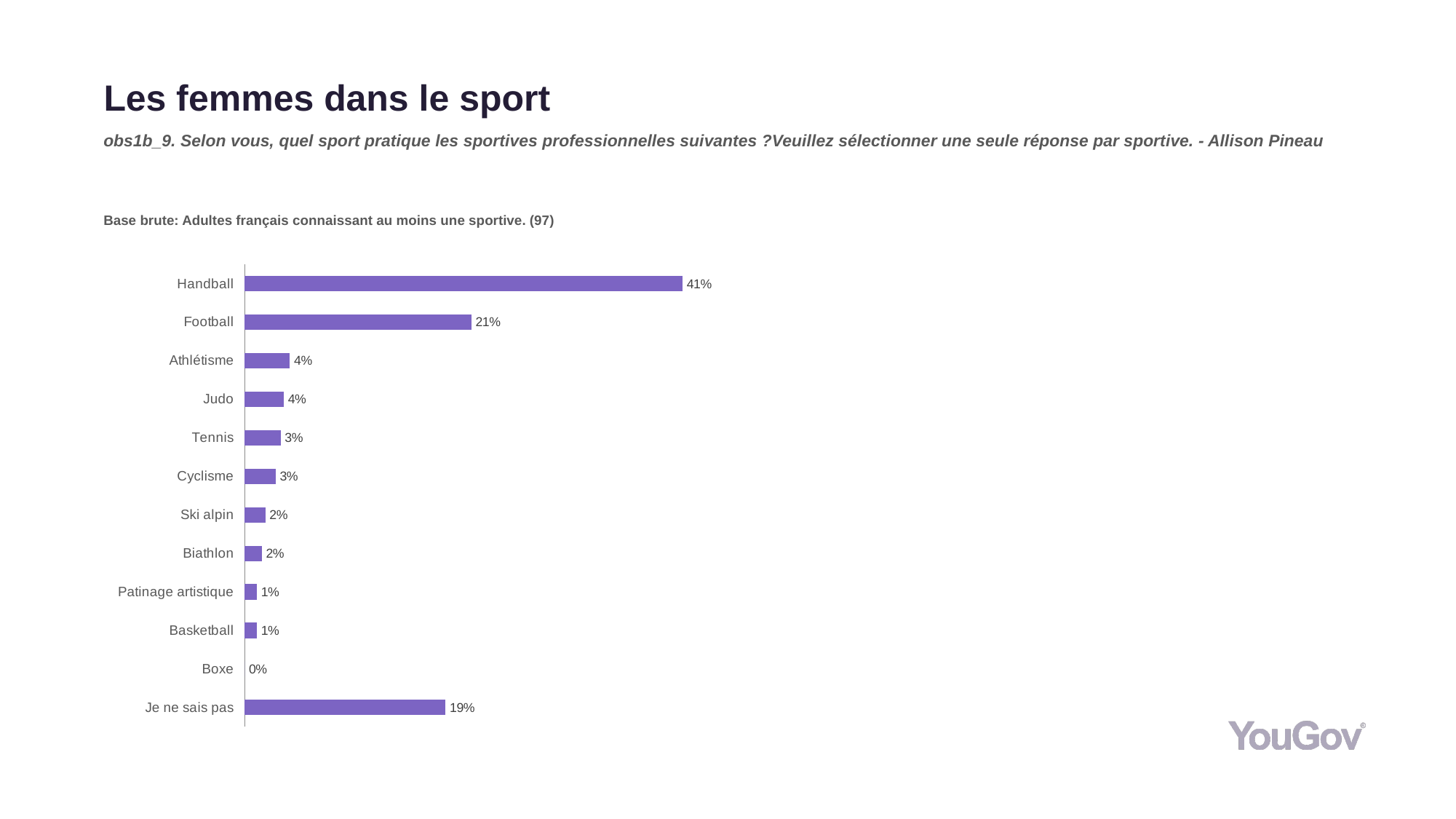

# Les femmes dans le sport
obs1b_9. Selon vous, quel sport pratique les sportives professionnelles suivantes ?Veuillez sélectionner une seule réponse par sportive. - Allison Pineau
Base brute: Adultes français connaissant au moins une sportive. (97)

### Chart

| Category | Total (n=97) |
|---|---|
| Je ne sais pas | 0.1863 |
| Boxe | 0.0 |
| Basketball | 0.0112 |
| Patinage artistique | 0.0112 |
| Biathlon | 0.0158 |
| Ski alpin | 0.0191 |
| Cyclisme | 0.0287 |
| Tennis | 0.0333 |
| Judo | 0.0363 |
| Athlétisme | 0.0419 |
| Football | 0.2102 |
| Handball | 0.406 |